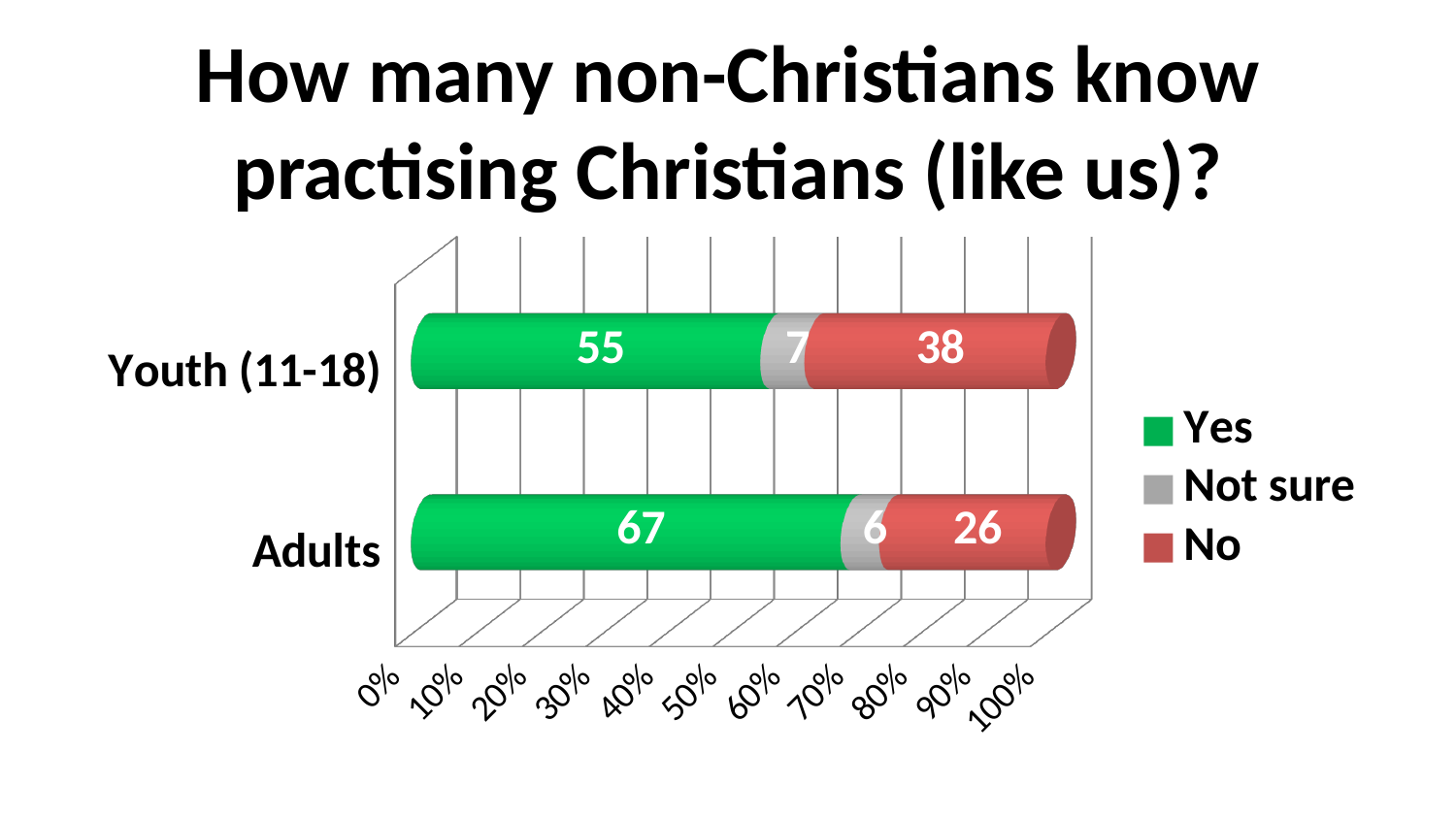

# How many non-Christians know practising Christians (like us)?

[unsupported chart]